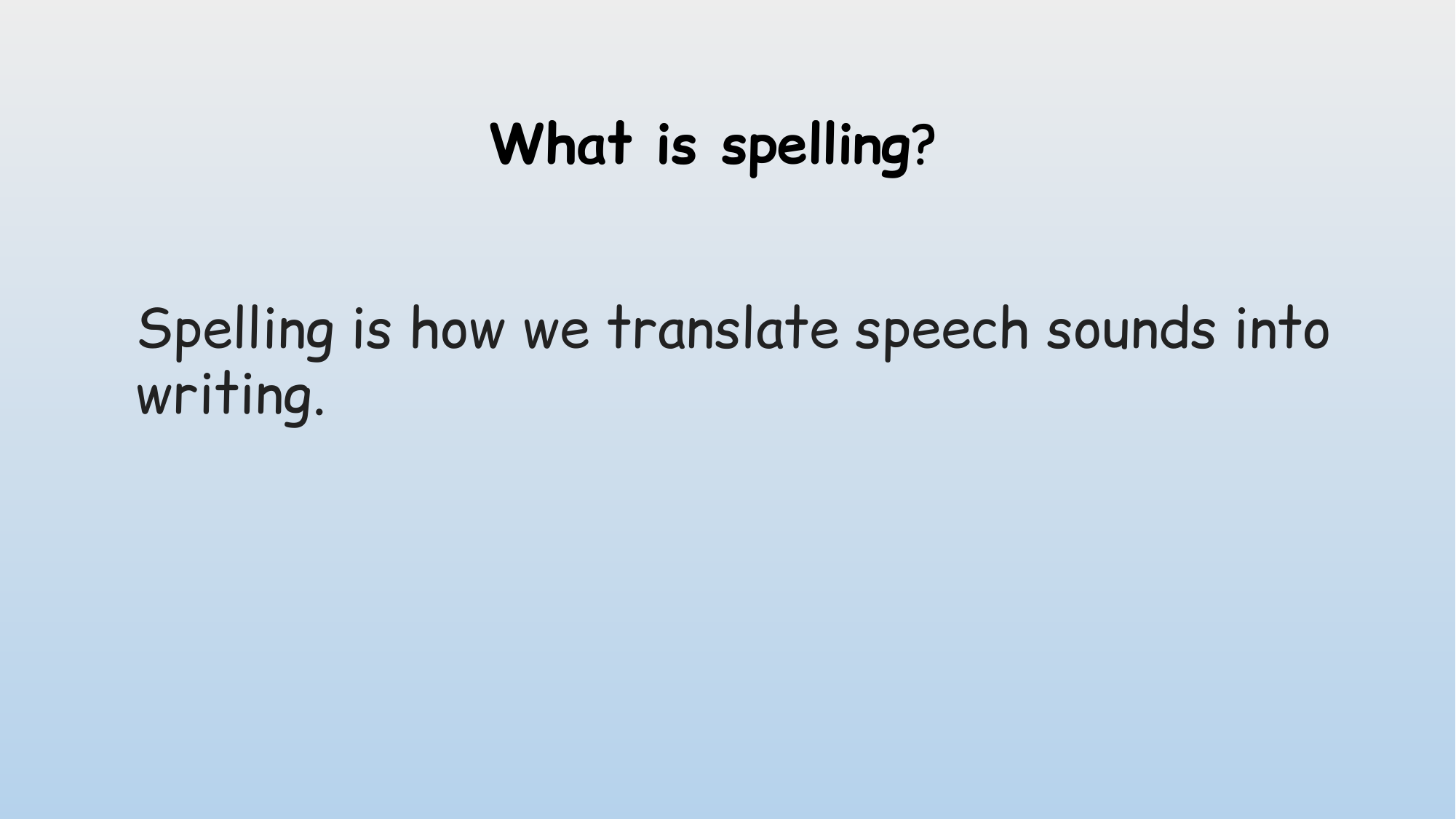

What is spelling?

Spelling is how we translate speech sounds into writing.